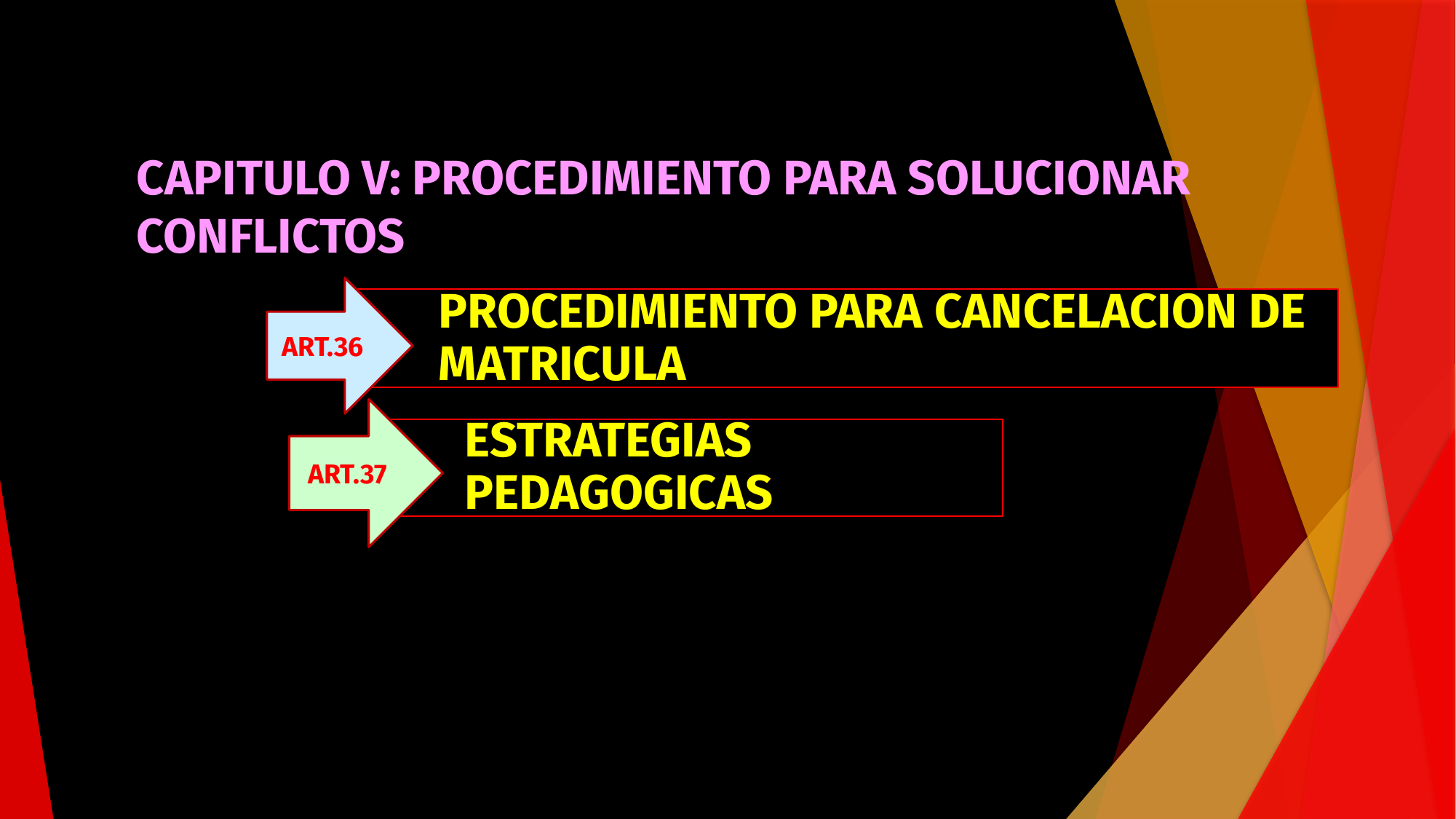

CAPITULO V: PROCEDIMIENTO PARA SOLUCIONAR CONFLICTOS
ART.36
PROCEDIMIENTO PARA CANCELACION DE MATRICULA
ESTRATEGIAS PEDAGOGICAS
ART.37